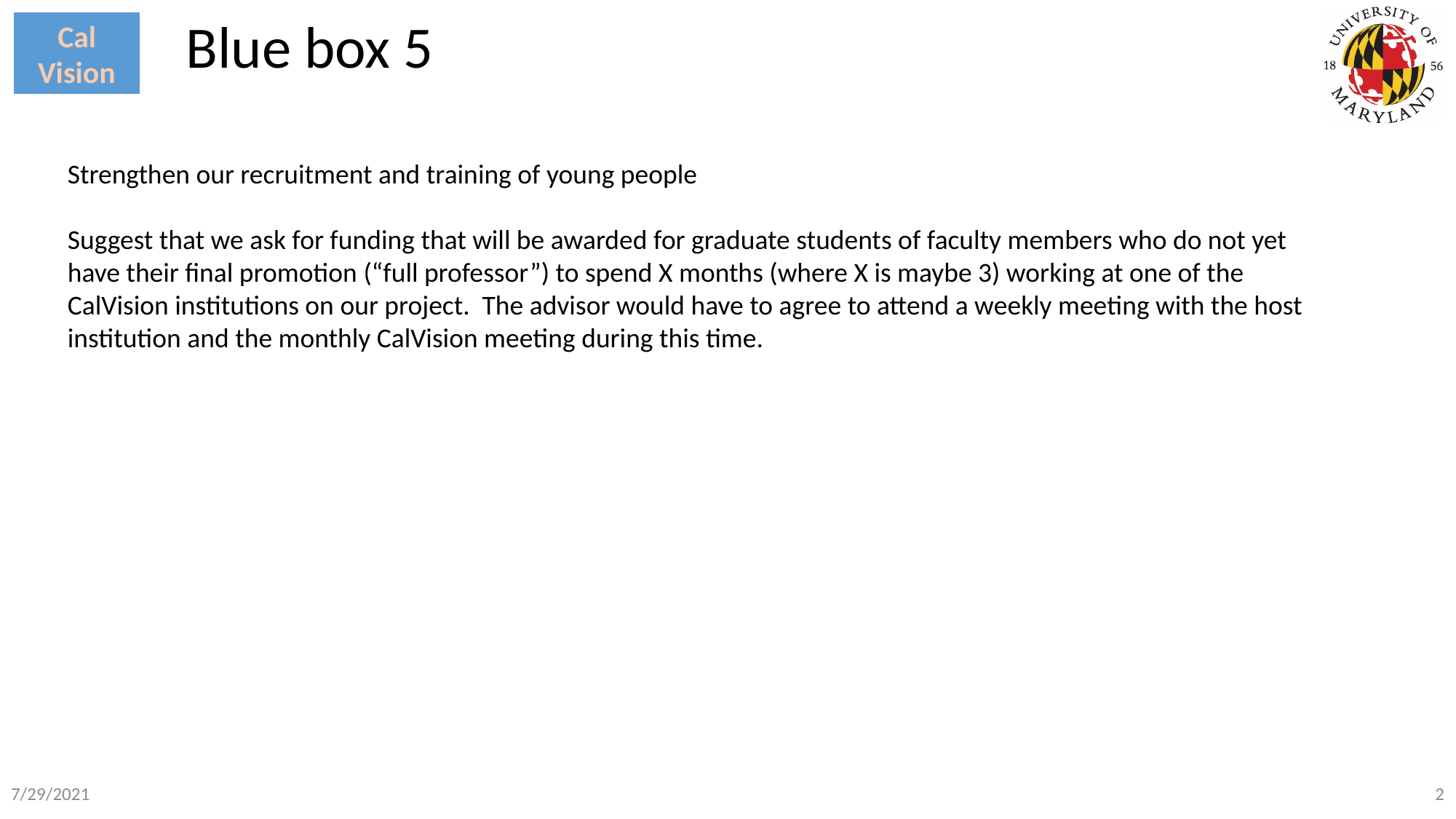

# Blue box 5
Strengthen our recruitment and training of young people

Suggest that we ask for funding that will be awarded for graduate students of faculty members who do not yet have their final promotion (“full professor”) to spend X months (where X is maybe 3) working at one of the CalVision institutions on our project.  The advisor would have to agree to attend a weekly meeting with the host institution and the monthly CalVision meeting during this time.

2
7/29/2021